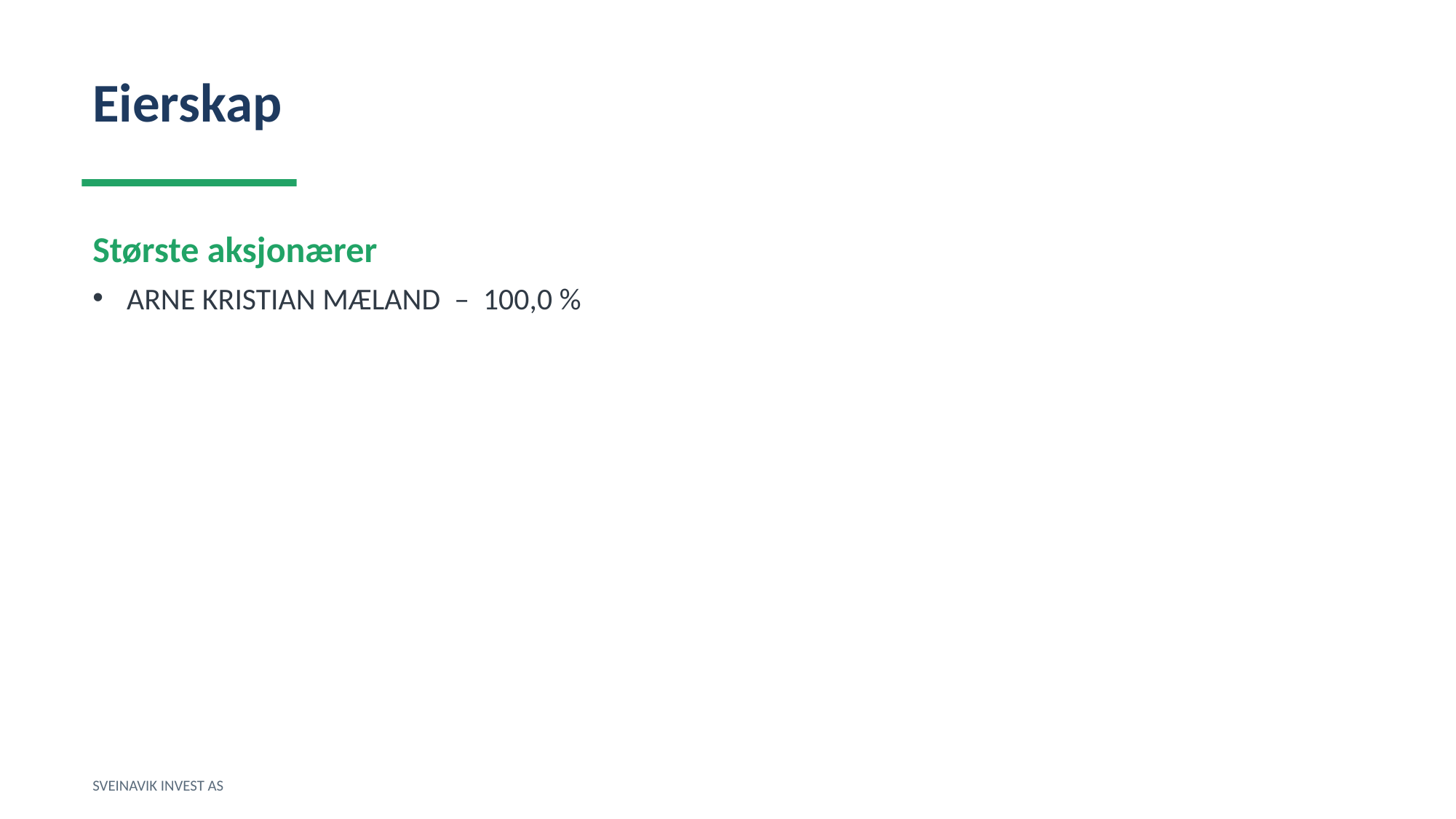

Eierskap

Største aksjonærer
ARNE KRISTIAN MÆLAND  –  100,0 %
SVEINAVIK INVEST AS